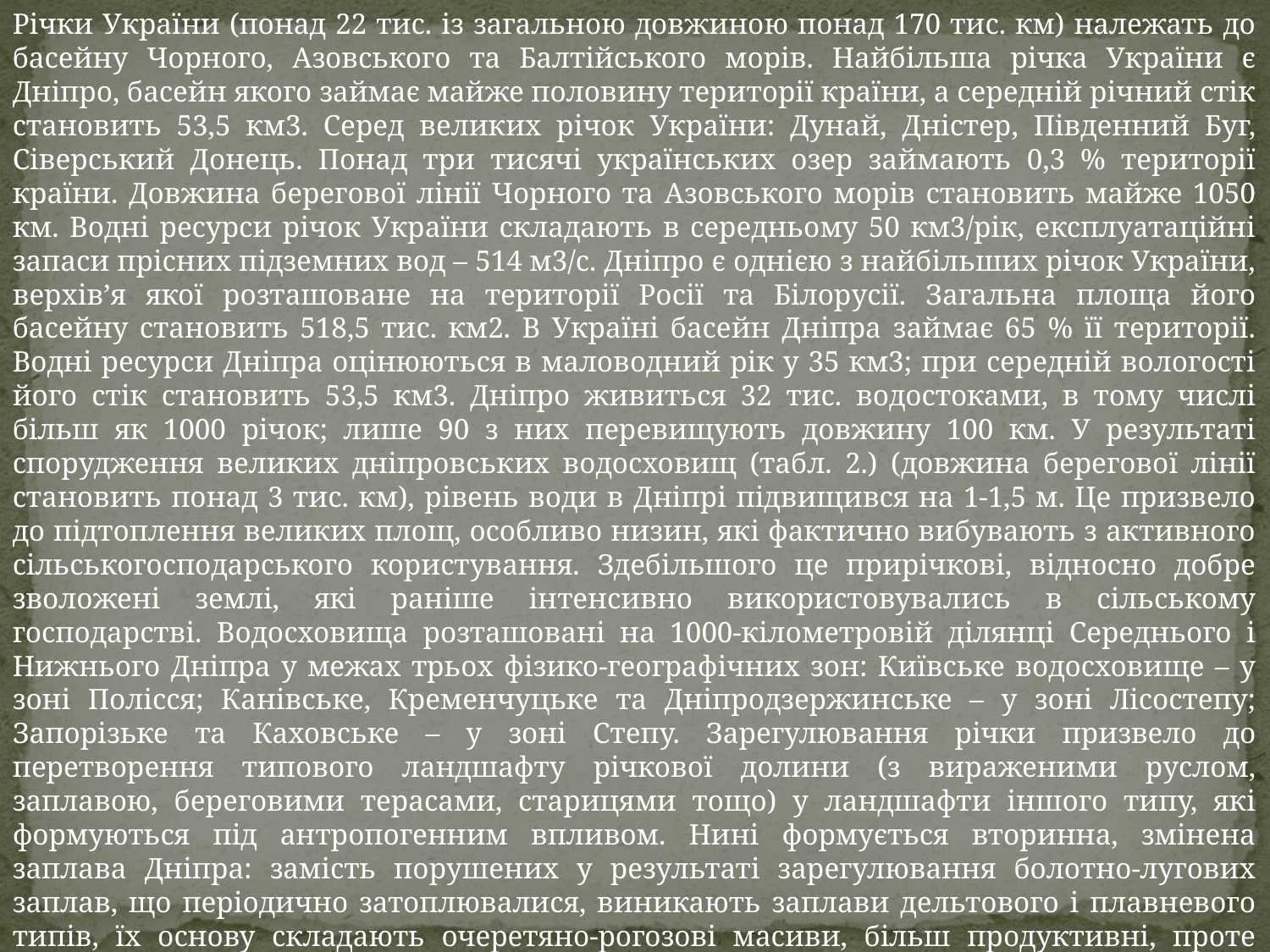

Річки України (понад 22 тис. із загальною довжиною понад 170 тис. км) належать до басейну Чорного, Азовського та Балтійського морів. Найбільша річка України є Дніпро, басейн якого займає майже половину території країни, а середній річний стік становить 53,5 км3. Серед великих річок України: Дунай, Дністер, Південний Буг, Сіверський Донець. Понад три тисячі українських озер займають 0,3 % території країни. Довжина берегової лінії Чорного та Азовського морів становить майже 1050 км. Водні ресурси річок України складають в середньому 50 км3/рік, експлуатаційні запаси прісних підземних вод – 514 м3/с. Дніпро є однією з найбільших річок України, верхів’я якої розташоване на території Росії та Білорусії. Загальна площа його басейну становить 518,5 тис. км2. В Україні басейн Дніпра займає 65 % її території. Водні ресурси Дніпра оцінюються в маловодний рік у 35 км3; при середній вологості його стік становить 53,5 км3. Дніпро живиться 32 тис. водостоками, в тому числі більш як 1000 річок; лише 90 з них перевищують довжину 100 км. У результаті спорудження великих дніпровських водосховищ (табл. 2.) (довжина берегової лінії становить понад 3 тис. км), рівень води в Дніпрі підвищився на 1-1,5 м. Це призвело до підтоплення великих площ, особливо низин, які фактично вибувають з активного сільськогосподарського користування. Здебільшого це прирічкові, відносно добре зволожені землі, які раніше інтенсивно використовувались в сільському господарстві. Водосховища розташовані на 1000-кілометровій ділянці Середнього і Нижнього Дніпра у межах трьох фізико-географічних зон: Київське водосховище – у зоні Полісся; Канівське, Кременчуцьке та Дніпродзержинське – у зоні Лісостепу; Запорізьке та Каховське – у зоні Степу. Зарегулювання річки призвело до перетворення типового ландшафту річкової долини (з вираженими руслом, заплавою, береговими терасами, старицями тощо) у ландшафти іншого типу, які формуються під антропогенним впливом. Нині формується вторинна, змінена заплава Дніпра: замість порушених у результаті зарегулювання болотно-лугових заплав, що періодично затоплювалися, виникають заплави дельтового і плавневого типів, їх основу складають очеретяно-рогозові масиви, більш продуктивні, проте менш корисні для господарського використання. Ці ділянки беруть на себе функцію порушених природних комплексів і є осередками біорізноманіття.